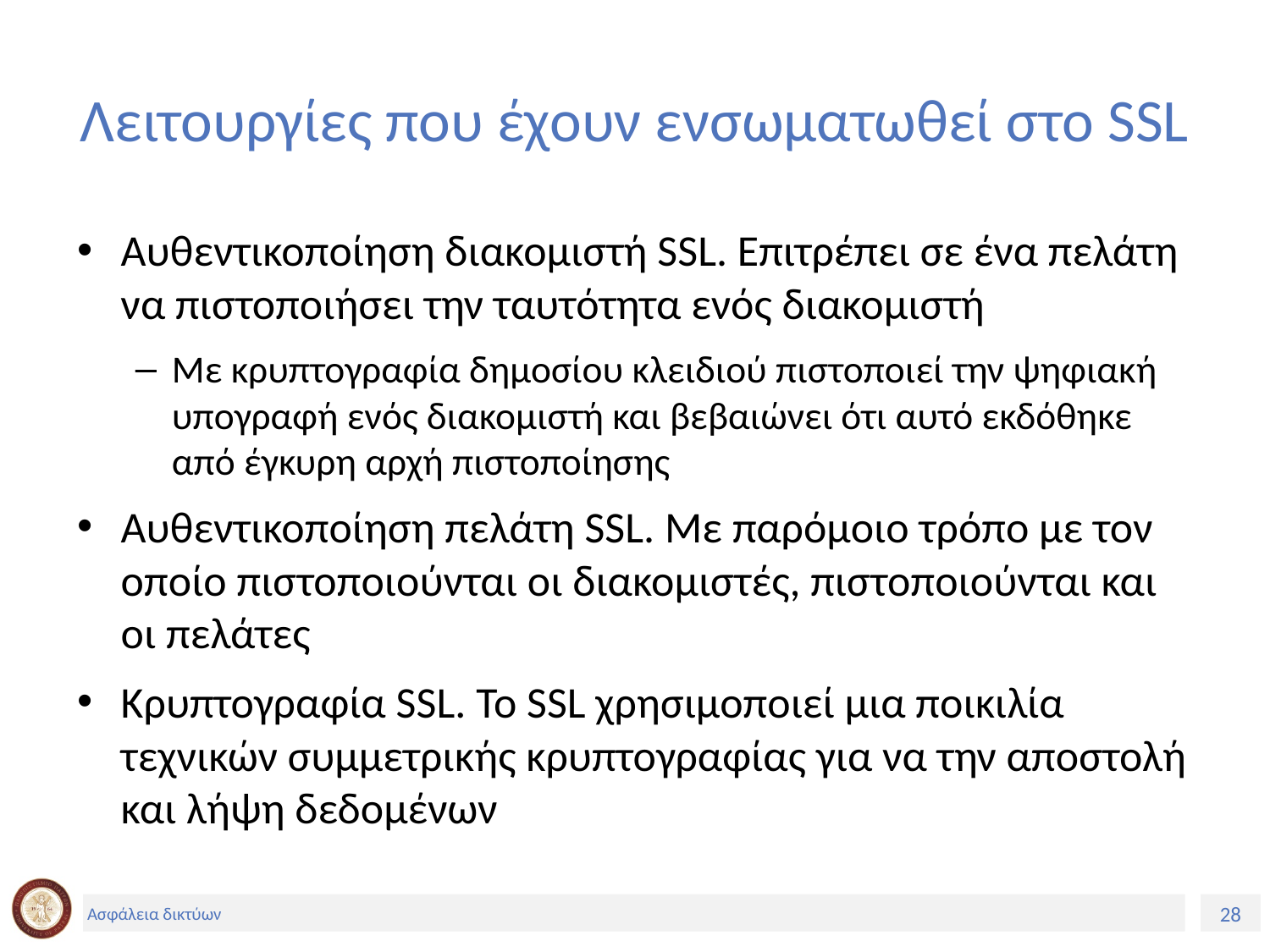

# Λειτουργίες που έχουν ενσωματωθεί στο SSL
Αυθεντικοποίηση διακομιστή SSL. Επιτρέπει σε ένα πελάτη να πιστοποιήσει την ταυτότητα ενός διακομιστή
Με κρυπτογραφία δημοσίου κλειδιού πιστοποιεί την ψηφιακή υπογραφή ενός διακομιστή και βεβαιώνει ότι αυτό εκδόθηκε από έγκυρη αρχή πιστοποίησης
Αυθεντικοποίηση πελάτη SSL. Με παρόμοιο τρόπο με τον οποίο πιστοποιούνται οι διακομιστές, πιστοποιούνται και οι πελάτες
Κρυπτογραφία SSL. Το SSL χρησιμοποιεί μια ποικιλία τεχνικών συμμετρικής κρυπτογραφίας για να την αποστολή και λήψη δεδομένων